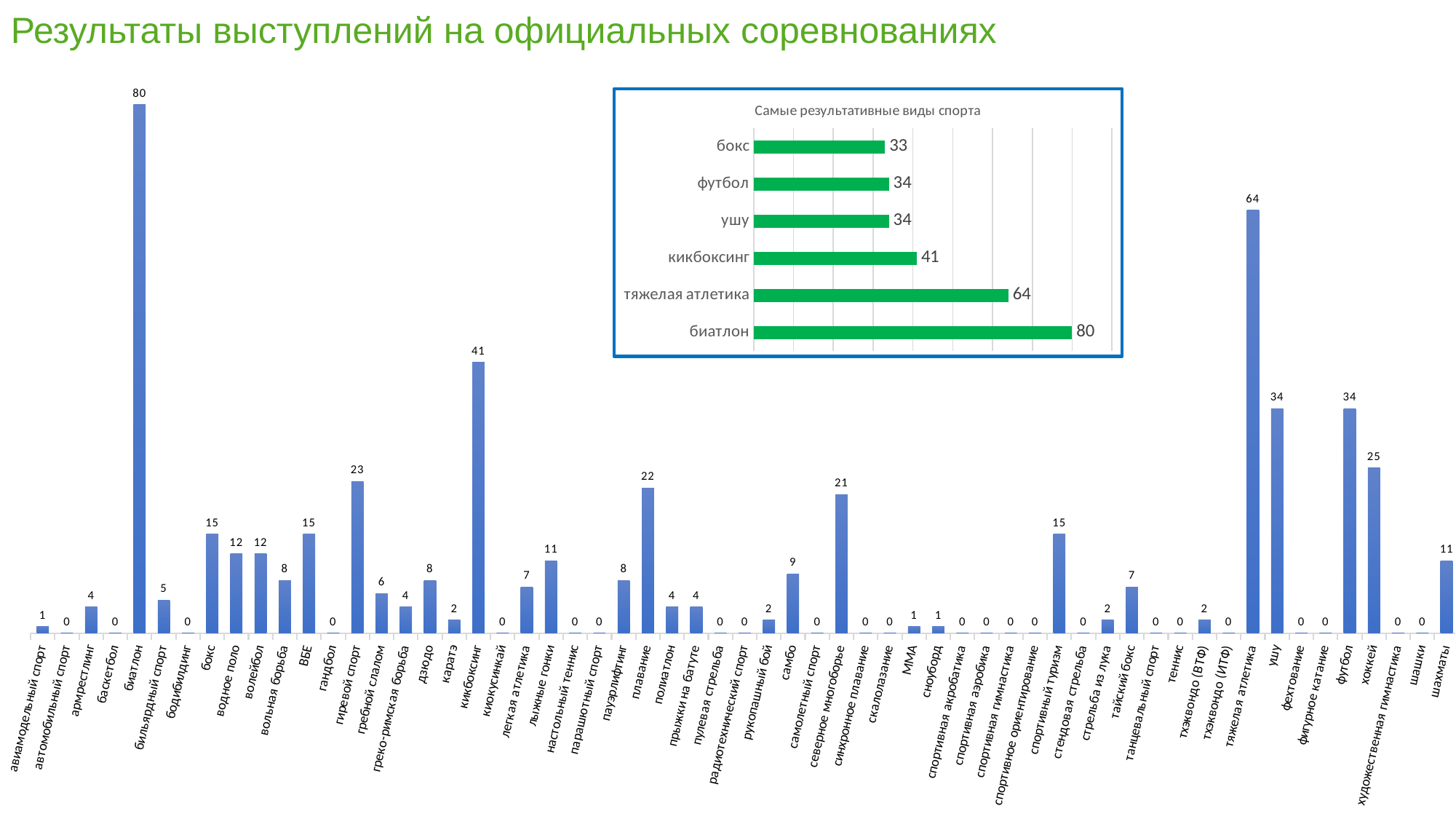

Результаты выступлений на официальных соревнованиях

### Chart

| Category | Ряд 1 |
|---|---|
| авиамодельный спорт | 1.0 |
| автомобильный спорт | 0.0 |
| армрестлинг | 4.0 |
| баскетбол | 0.0 |
| биатлон | 80.0 |
| бильярдный спорт | 5.0 |
| бодибилдинг | 0.0 |
| бокс | 15.0 |
| водное поло | 12.0 |
| волейбол | 12.0 |
| вольная борьба | 8.0 |
| ВБЕ | 15.0 |
| гандбол | 0.0 |
| гиревой спорт | 23.0 |
| гребной слалом | 6.0 |
| греко-римская борьба | 4.0 |
| дзюдо | 8.0 |
| каратэ | 2.0 |
| кикбоксинг | 41.0 |
| киокусинкай | 0.0 |
| легкая атлетика | 7.0 |
| лыжные гонки | 11.0 |
| настольный теннис | 0.0 |
| парашютный спорт | 0.0 |
| пауэрлифтинг | 8.0 |
| плавание | 22.0 |
| полиатлон | 4.0 |
| прыжки на батуте | 4.0 |
| пулевая стрельба | 0.0 |
| радиотехнический спорт | 0.0 |
| рукопашный бой | 2.0 |
| самбо | 9.0 |
| самолетный спорт | 0.0 |
| северное многоборье | 21.0 |
| синхронное плавание | 0.0 |
| скалолазание | 0.0 |
| ММА | 1.0 |
| сноуборд | 1.0 |
| спортивная акробатика | 0.0 |
| спортивная аэробика | 0.0 |
| спортивная гимнастика | 0.0 |
| спортивное ориентирование | 0.0 |
| спортивный туризм | 15.0 |
| стендовая стрельба | 0.0 |
| стрельба из лука | 2.0 |
| тайский бокс | 7.0 |
| танцевальный спорт | 0.0 |
| теннис | 0.0 |
| тхэквондо (ВТФ) | 2.0 |
| тхэквондо (ИТФ) | 0.0 |
| тяжелая атлетика | 64.0 |
| ушу | 34.0 |
| фехтование | 0.0 |
| фигурное катание | 0.0 |
| футбол | 34.0 |
| хоккей | 25.0 |
| художественная гимнастика | 0.0 |
| шашки | 0.0 |
| шахматы | 11.0 |

### Chart:

| Category | Самые результативные виды спорта |
|---|---|
| биатлон | 80.0 |
| тяжелая атлетика | 64.0 |
| кикбоксинг | 41.0 |
| ушу | 34.0 |
| футбол | 34.0 |
| бокс | 33.0 |